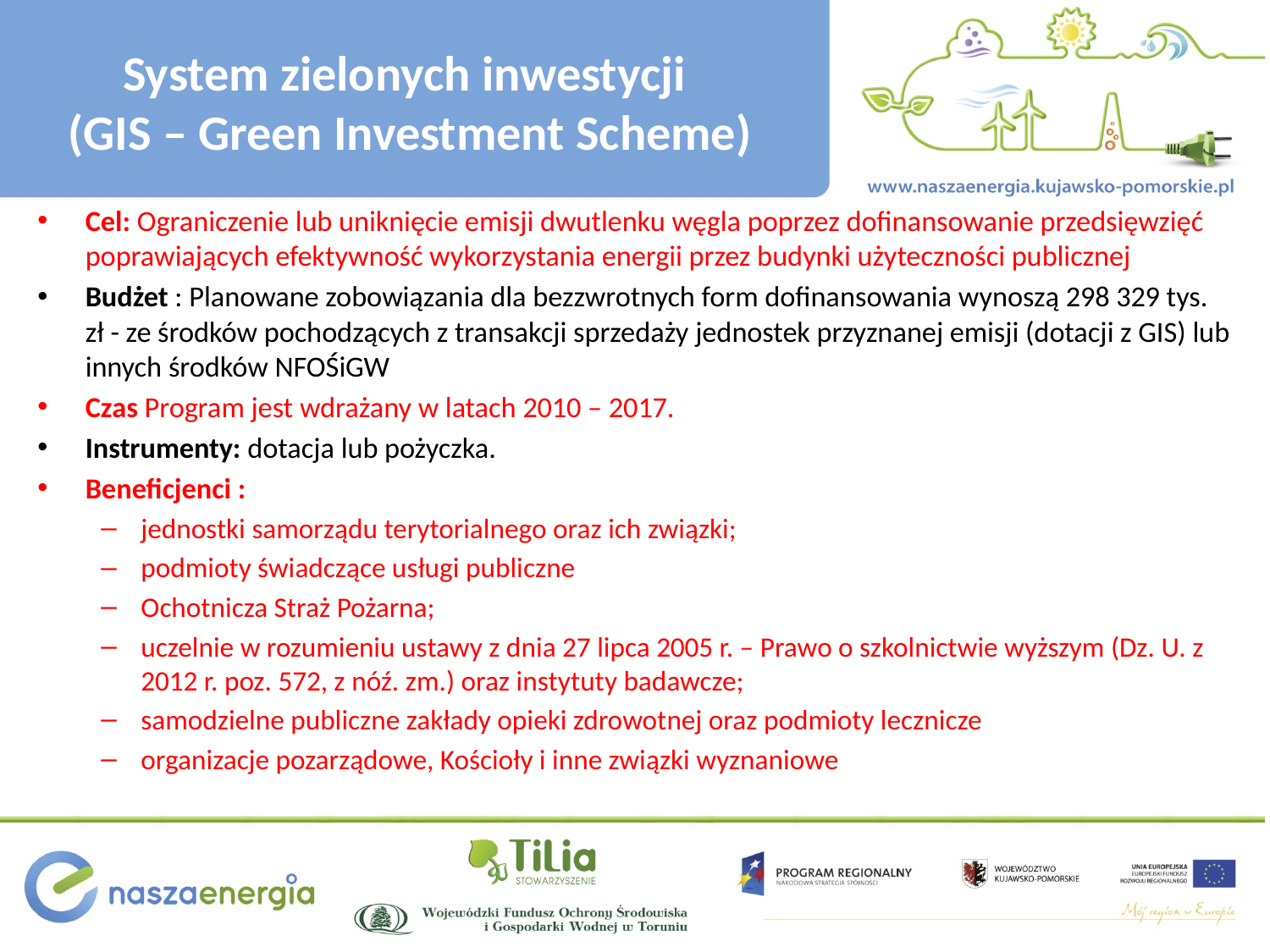

# System zielonych inwestycji (GIS – Green Investment Scheme)
Cel: Ograniczenie lub uniknięcie emisji dwutlenku węgla poprzez dofinansowanie przedsięwzięć poprawiających efektywność wykorzystania energii przez budynki użyteczności publicznej
Budżet : Planowane zobowiązania dla bezzwrotnych form dofinansowania wynoszą 298 329 tys. zł - ze środków pochodzących z transakcji sprzedaży jednostek przyznanej emisji (dotacji z GIS) lub innych środków NFOŚiGW
Czas Program jest wdrażany w latach 2010 – 2017.
Instrumenty: dotacja lub pożyczka.
Beneficjenci :
jednostki samorządu terytorialnego oraz ich związki;
podmioty świadczące usługi publiczne
Ochotnicza Straż Pożarna;
uczelnie w rozumieniu ustawy z dnia 27 lipca 2005 r. – Prawo o szkolnictwie wyższym (Dz. U. z 2012 r. poz. 572, z nóź. zm.) oraz instytuty badawcze;
samodzielne publiczne zakłady opieki zdrowotnej oraz podmioty lecznicze
organizacje pozarządowe, Kościoły i inne związki wyznaniowe